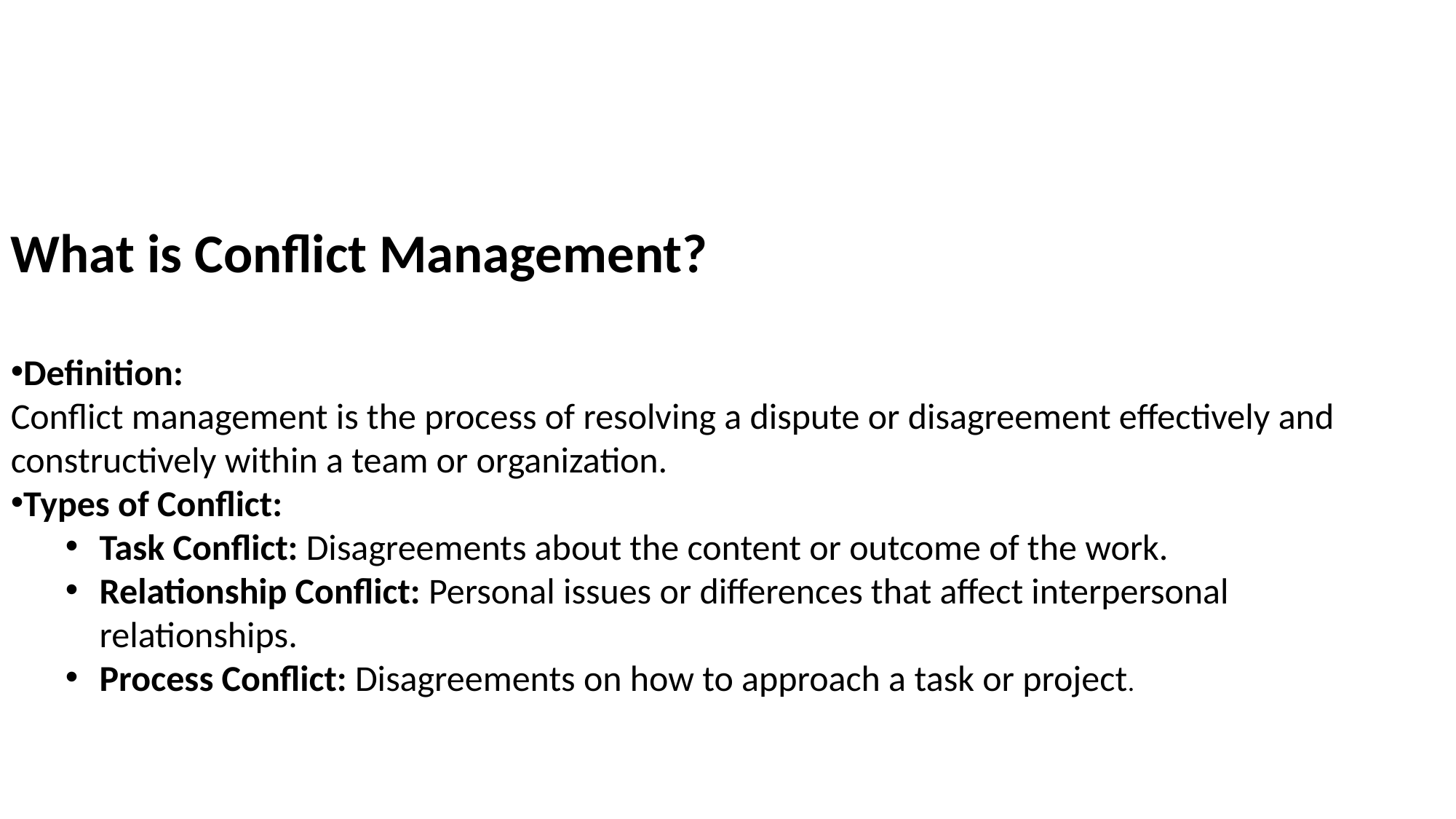

What is Conflict Management?

Definition:
Conflict management is the process of resolving a dispute or disagreement effectively and constructively within a team or organization.
Types of Conflict:
Task Conflict: Disagreements about the content or outcome of the work.
Relationship Conflict: Personal issues or differences that affect interpersonal relationships.
Process Conflict: Disagreements on how to approach a task or project.